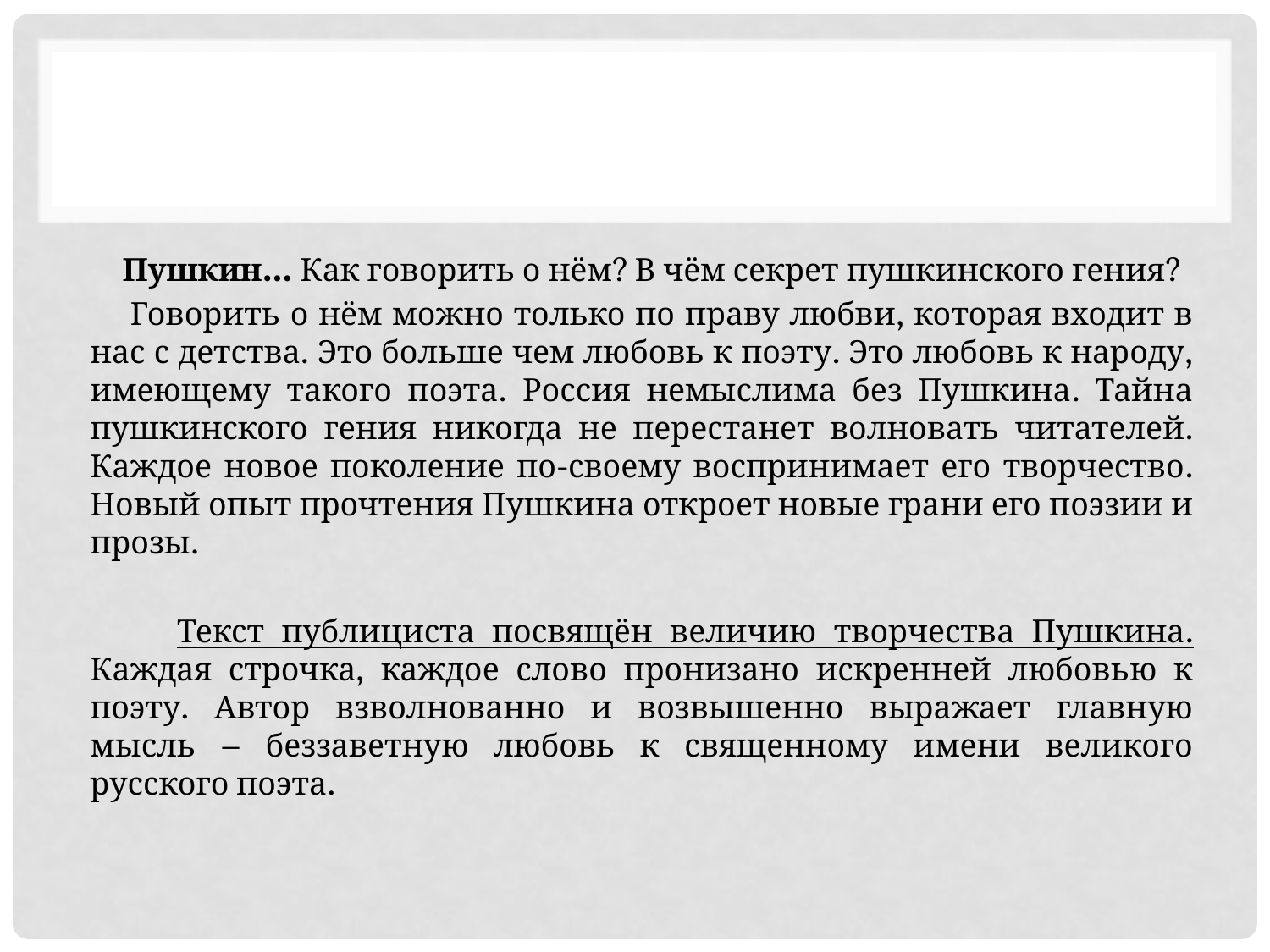

Пушкин… Как говорить о нём? В чём секрет пушкинского гения?
    Говорить о нём можно только по праву любви, которая входит в нас с детства. Это больше чем любовь к поэту. Это любовь к народу, имеющему такого поэта. Россия немыслима без Пушкина. Тайна пушкинского гения никогда не перестанет волновать читателей. Каждое новое поколение по-своему воспринимает его творчество. Новый опыт прочтения Пушкина откроет новые грани его поэзии и прозы.

     Текст публициста посвящён величию творчества Пушкина. Каждая строчка, каждое слово пронизано искренней любовью к поэту. Автор взволнованно и возвышенно выражает главную мысль – беззаветную любовь к священному имени великого русского поэта.